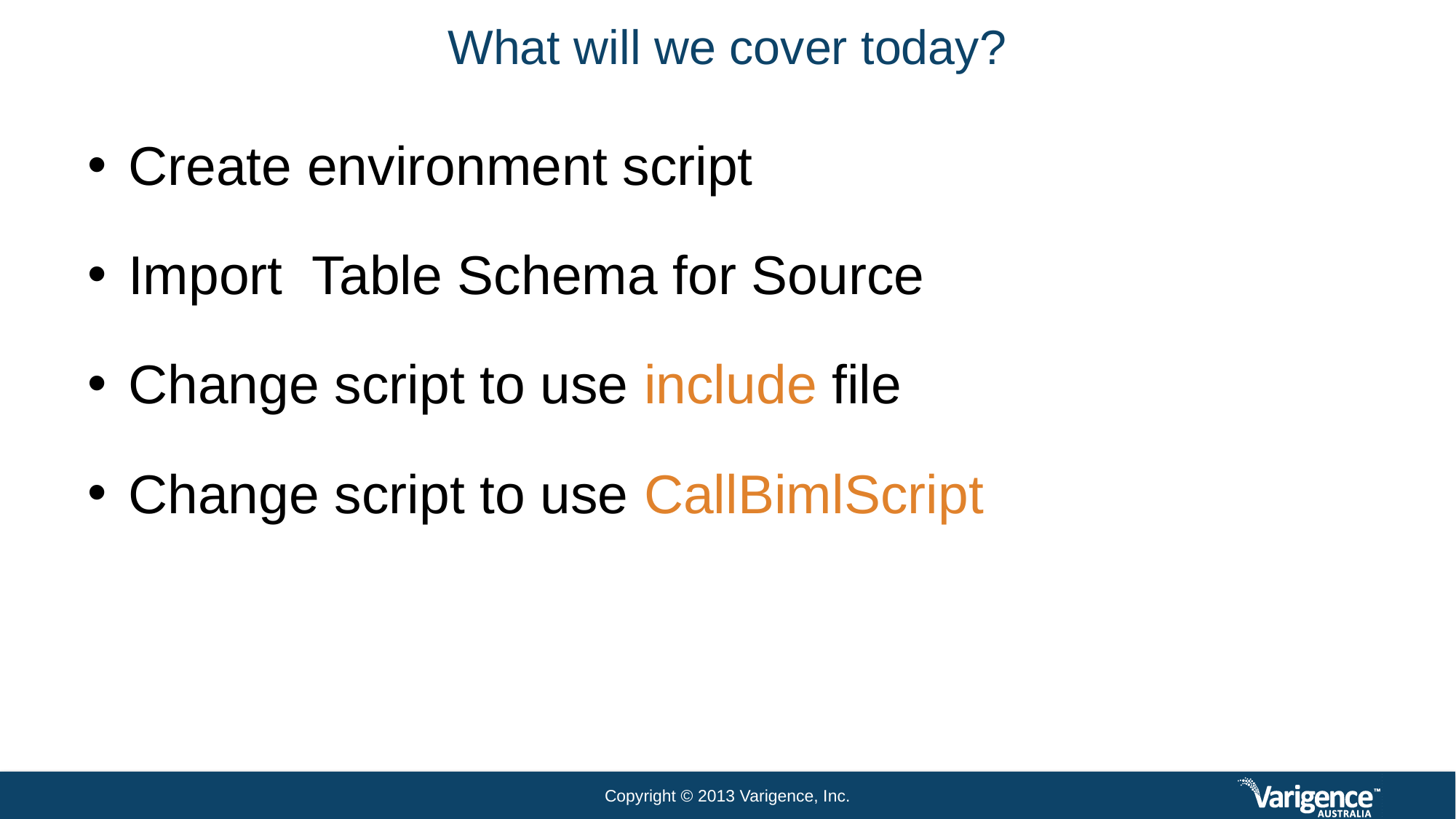

# What will we cover today?
Create environment script
Import  Table Schema for Source
Change script to use include file
Change script to use CallBimlScript